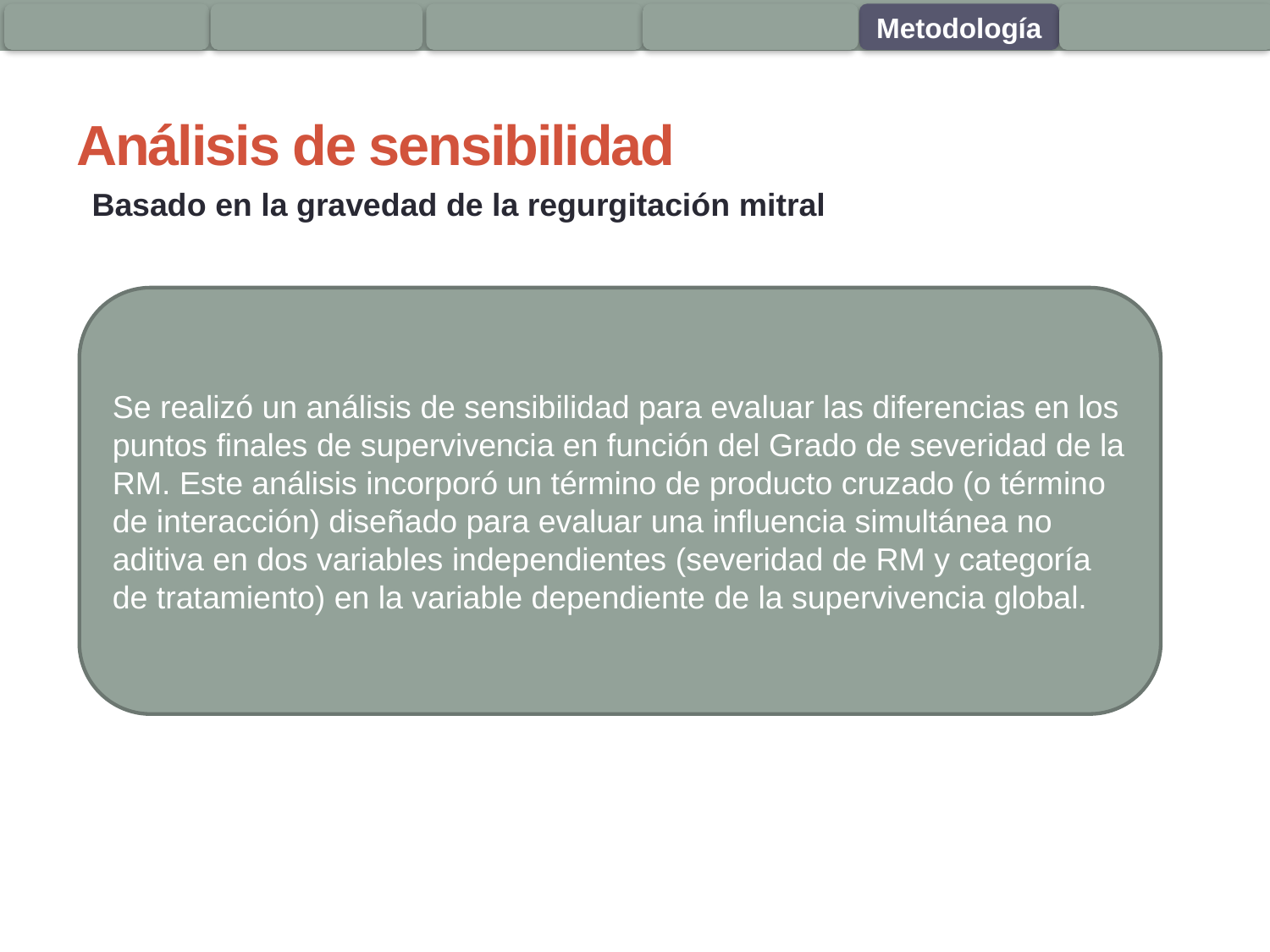

Metodología

# Análisis de sensibilidad
Basado en la gravedad de la regurgitación mitral
Se realizó un análisis de sensibilidad para evaluar las diferencias en los puntos finales de supervivencia en función del Grado de severidad de la RM. Este análisis incorporó un término de producto cruzado (o término de interacción) diseñado para evaluar una influencia simultánea no aditiva en dos variables independientes (severidad de RM y categoría de tratamiento) en la variable dependiente de la supervivencia global.